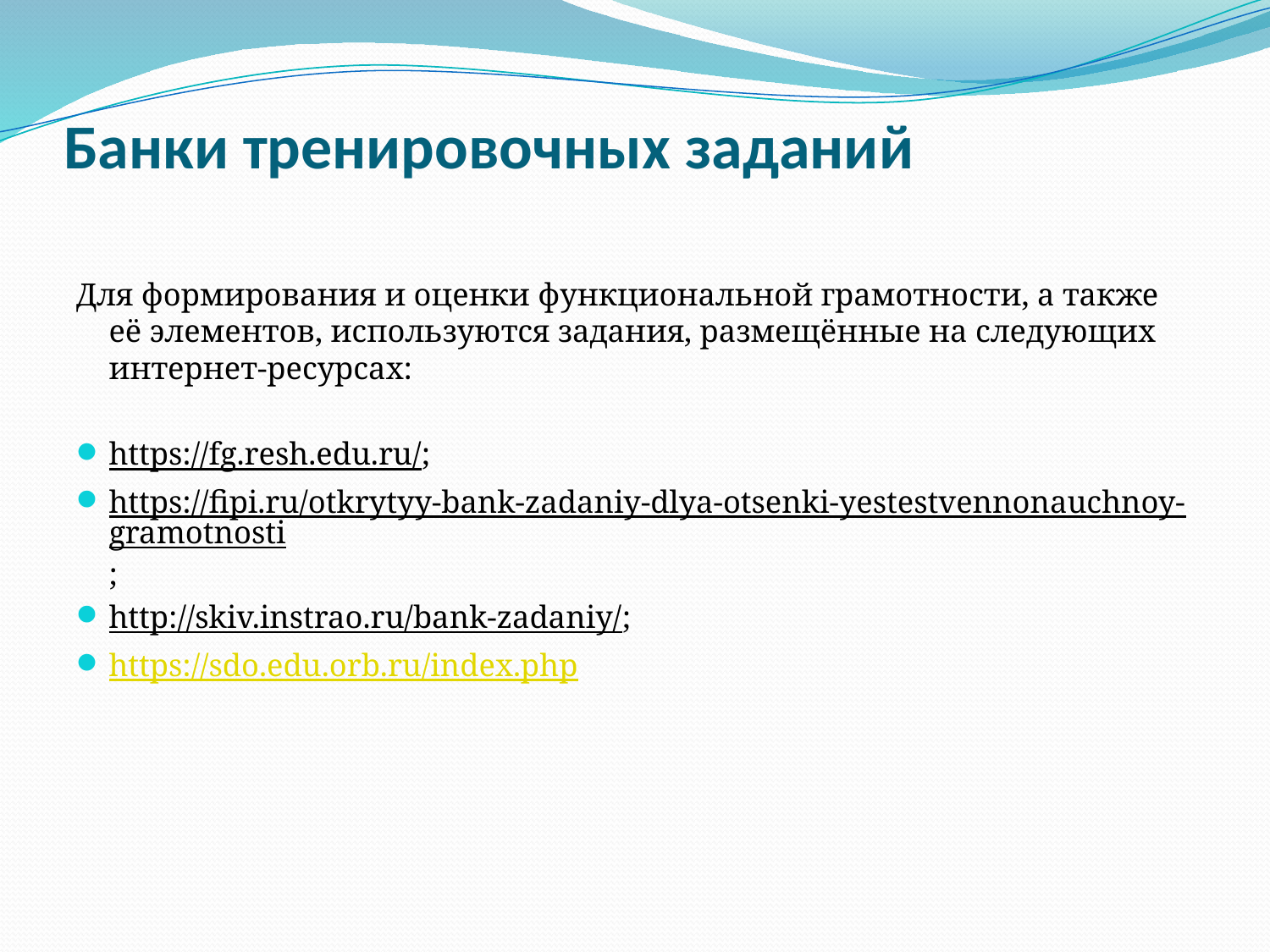

# Банки тренировочных заданий
Для формирования и оценки функциональной грамотности, а также её элементов, используются задания, размещённые на следующих интернет-ресурсах:

https://fg.resh.edu.ru/;
https://fipi.ru/otkrytyy-bank-zadaniy-dlya-otsenki-yestestvennonauchnoy-gramotnosti;
http://skiv.instrao.ru/bank-zadaniy/;
https://sdo.edu.orb.ru/index.php